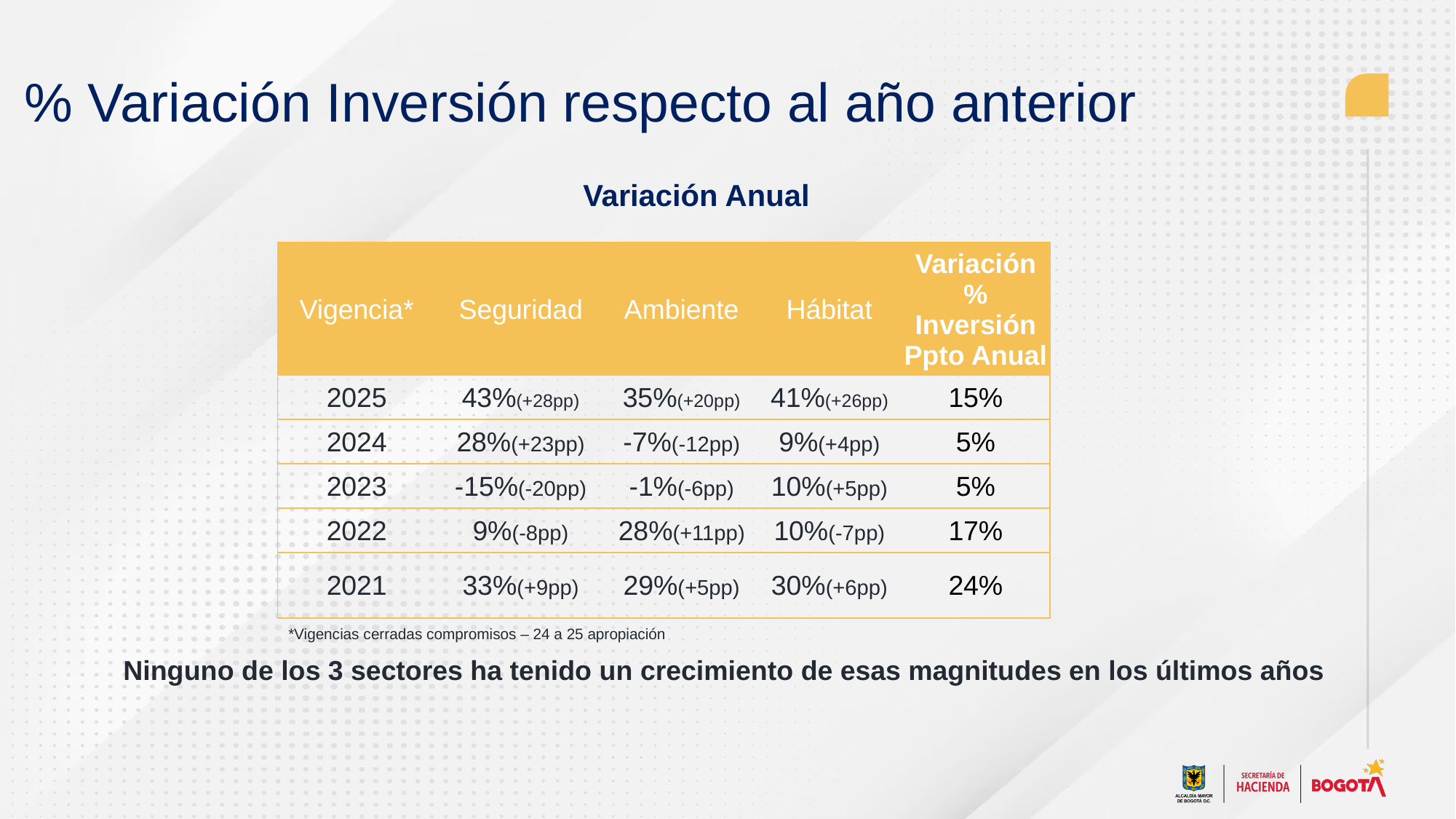

# % Variación Inversión respecto al año anterior
Variación Anual
| Vigencia\* | Seguridad | Ambiente | Hábitat | Variación % Inversión Ppto Anual |
| --- | --- | --- | --- | --- |
| 2025 | 43%(+28pp) | 35%(+20pp) | 41%(+26pp) | 15% |
| 2024 | 28%(+23pp) | -7%(-12pp) | 9%(+4pp) | 5% |
| 2023 | -15%(-20pp) | -1%(-6pp) | 10%(+5pp) | 5% |
| 2022 | 9%(-8pp) | 28%(+11pp) | 10%(-7pp) | 17% |
| 2021 | 33%(+9pp) | 29%(+5pp) | 30%(+6pp) | 24% |
*Vigencias cerradas compromisos – 24 a 25 apropiación
Ninguno de los 3 sectores ha tenido un crecimiento de esas magnitudes en los últimos años